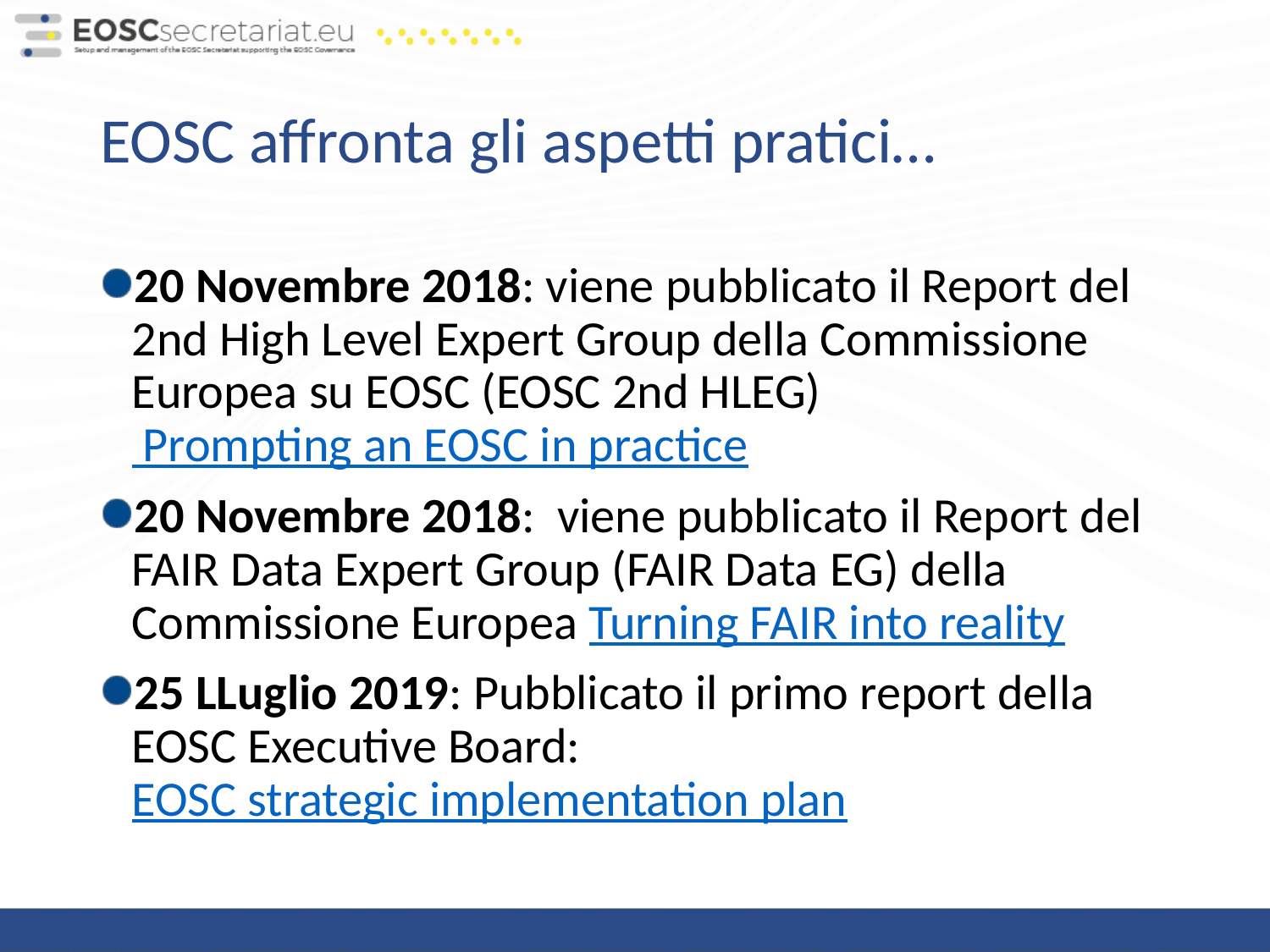

# EOSC affronta gli aspetti pratici…
20 Novembre 2018: viene pubblicato il Report del 2nd High Level Expert Group della Commissione Europea su EOSC (EOSC 2nd HLEG) Prompting an EOSC in practice
20 Novembre 2018:  viene pubblicato il Report del FAIR Data Expert Group (FAIR Data EG) della Commissione Europea Turning FAIR into reality
25 LLuglio 2019: Pubblicato il primo report della EOSC Executive Board: EOSC strategic implementation plan